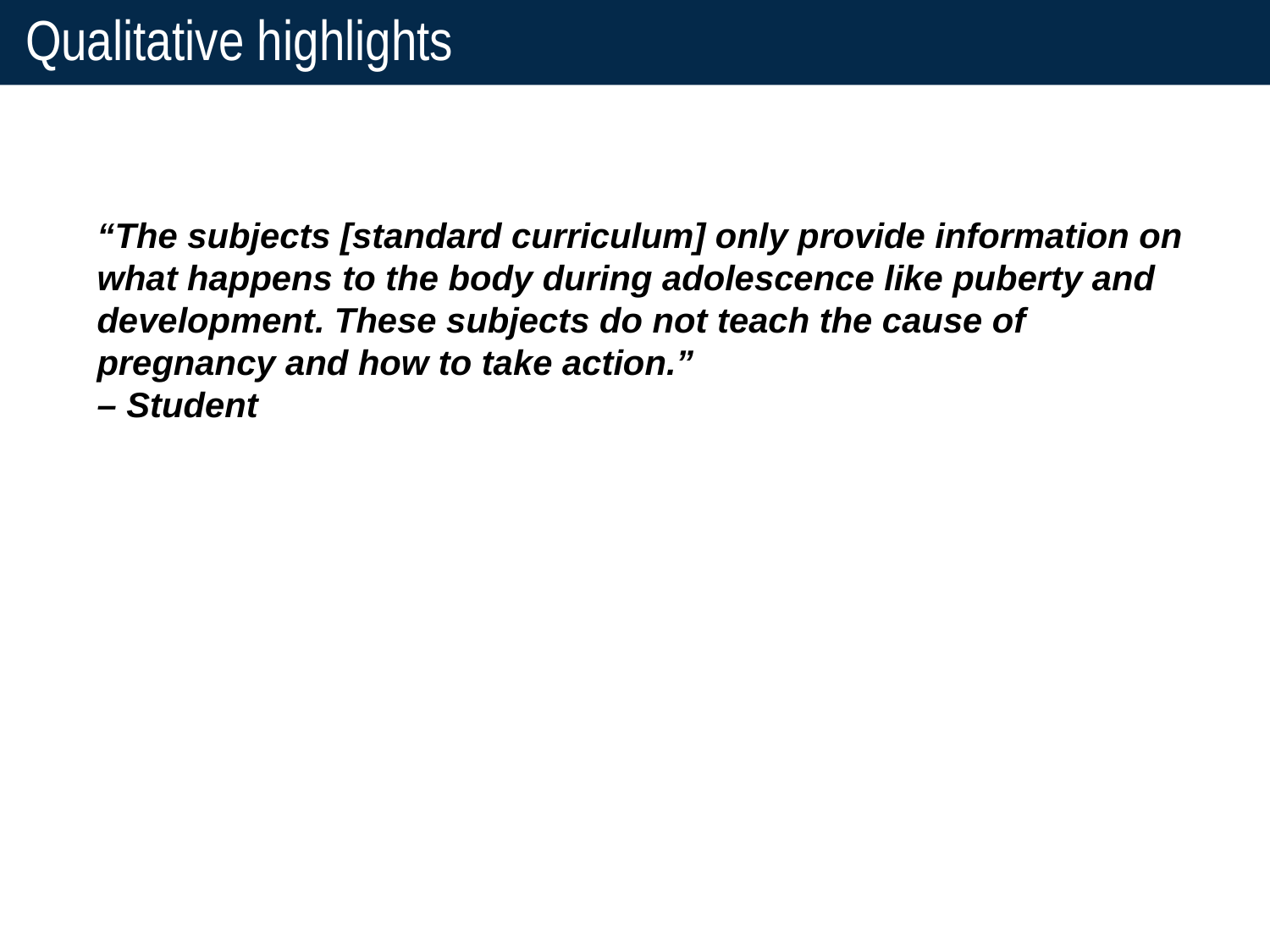

# Qualitative highlights

“The subjects [standard curriculum] only provide information on what happens to the body during adolescence like puberty and development. These subjects do not teach the cause of pregnancy and how to take action.”
– Student